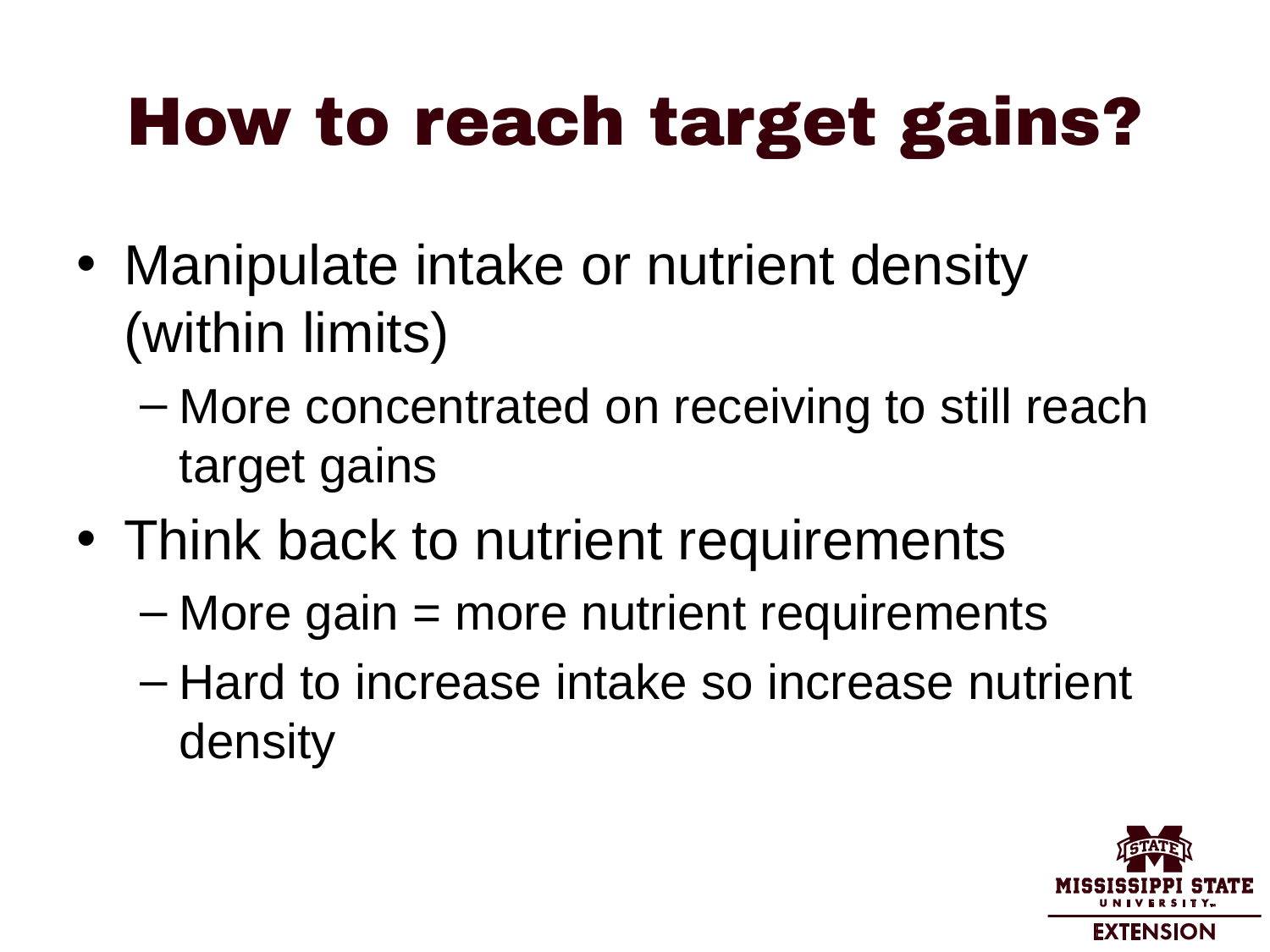

# How to reach target gains?
Manipulate intake or nutrient density (within limits)
More concentrated on receiving to still reach target gains
Think back to nutrient requirements
More gain = more nutrient requirements
Hard to increase intake so increase nutrient density